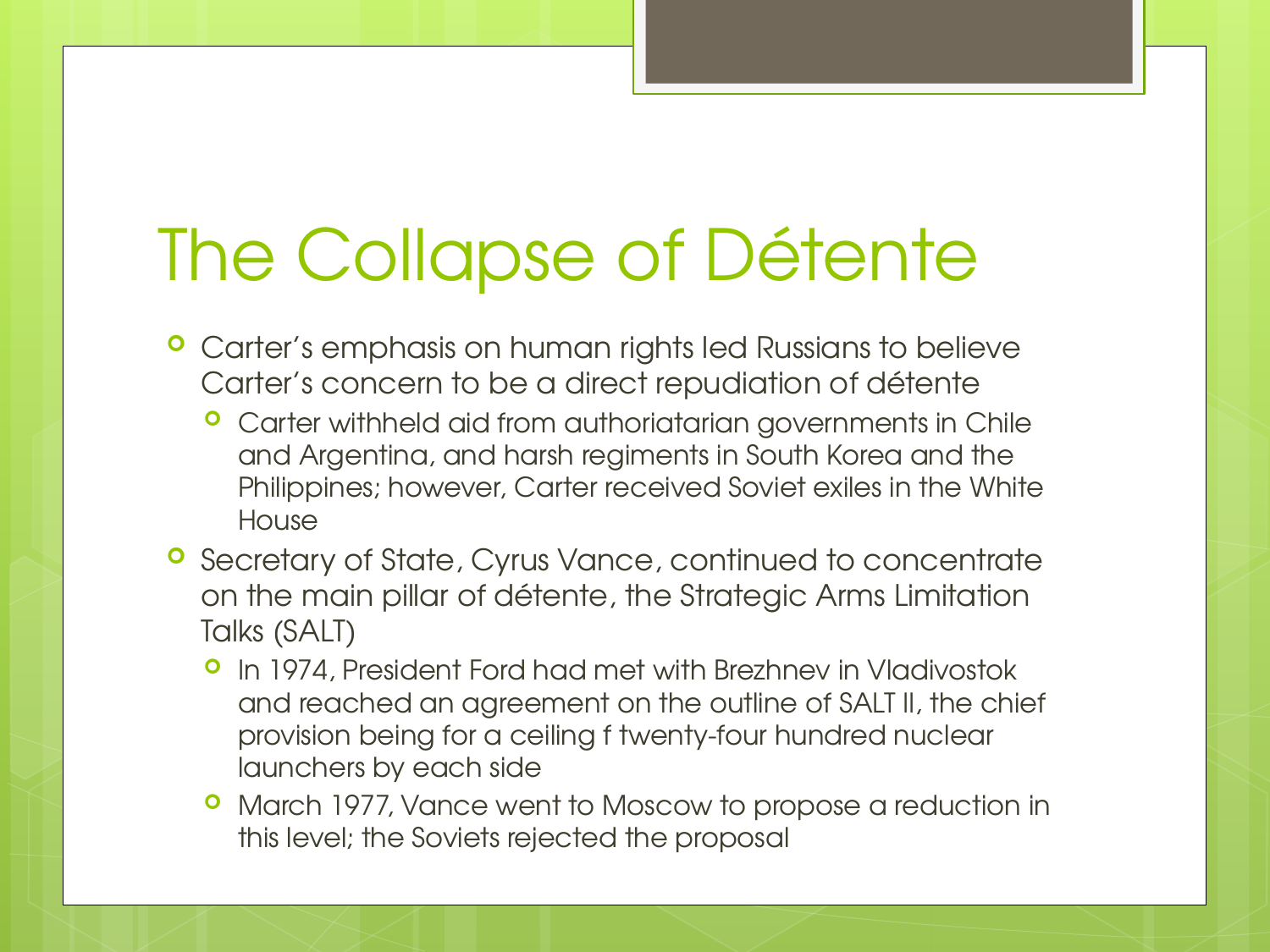

# The Collapse of Détente
Carter’s emphasis on human rights led Russians to believe Carter’s concern to be a direct repudiation of détente
Carter withheld aid from authoriatarian governments in Chile and Argentina, and harsh regiments in South Korea and the Philippines; however, Carter received Soviet exiles in the White House
Secretary of State, Cyrus Vance, continued to concentrate on the main pillar of détente, the Strategic Arms Limitation Talks (SALT)
In 1974, President Ford had met with Brezhnev in Vladivostok and reached an agreement on the outline of SALT II, the chief provision being for a ceiling f twenty-four hundred nuclear launchers by each side
March 1977, Vance went to Moscow to propose a reduction in this level; the Soviets rejected the proposal